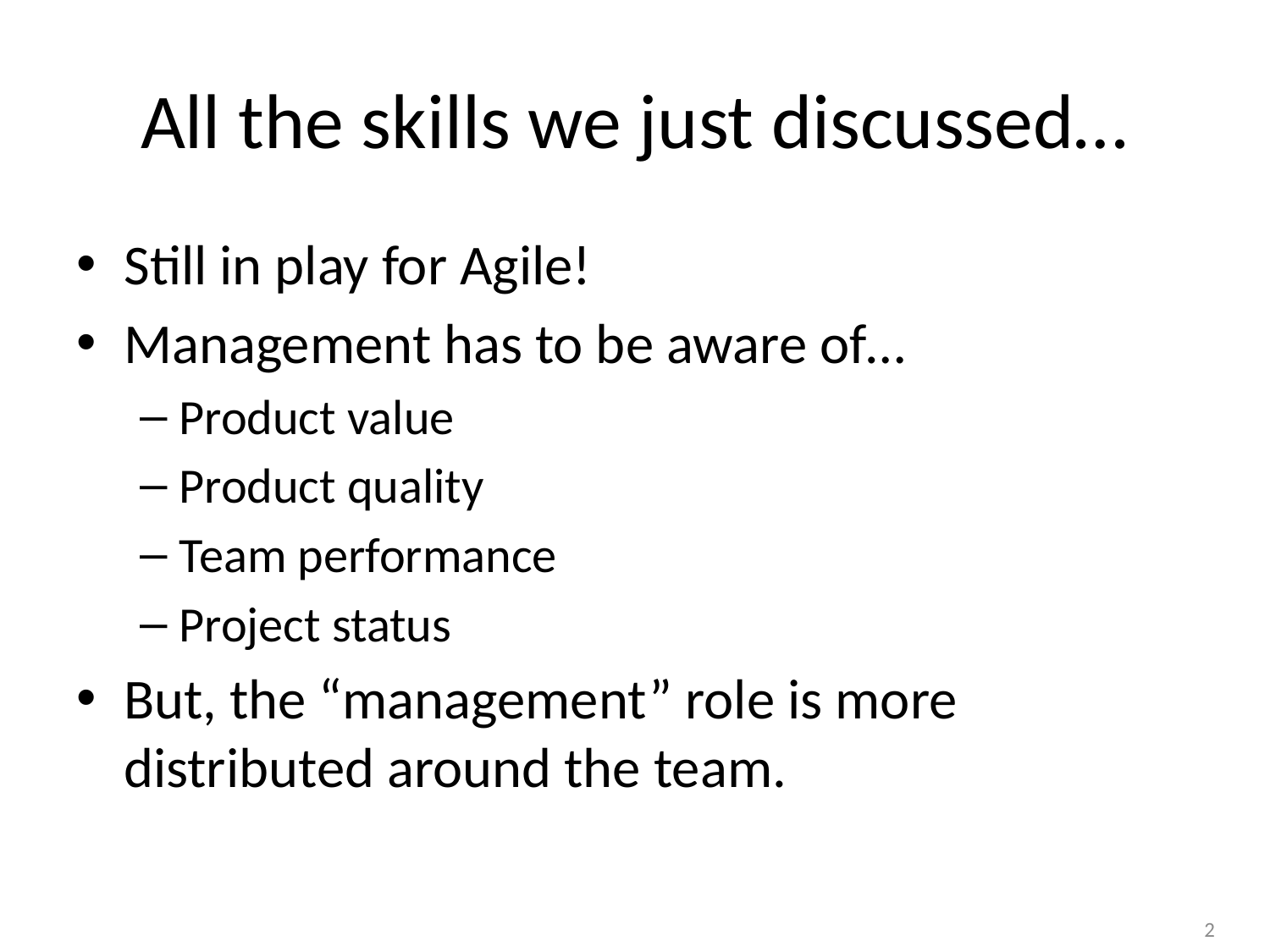

# All the skills we just discussed…
Still in play for Agile!
Management has to be aware of…
Product value
Product quality
Team performance
Project status
But, the “management” role is more distributed around the team.